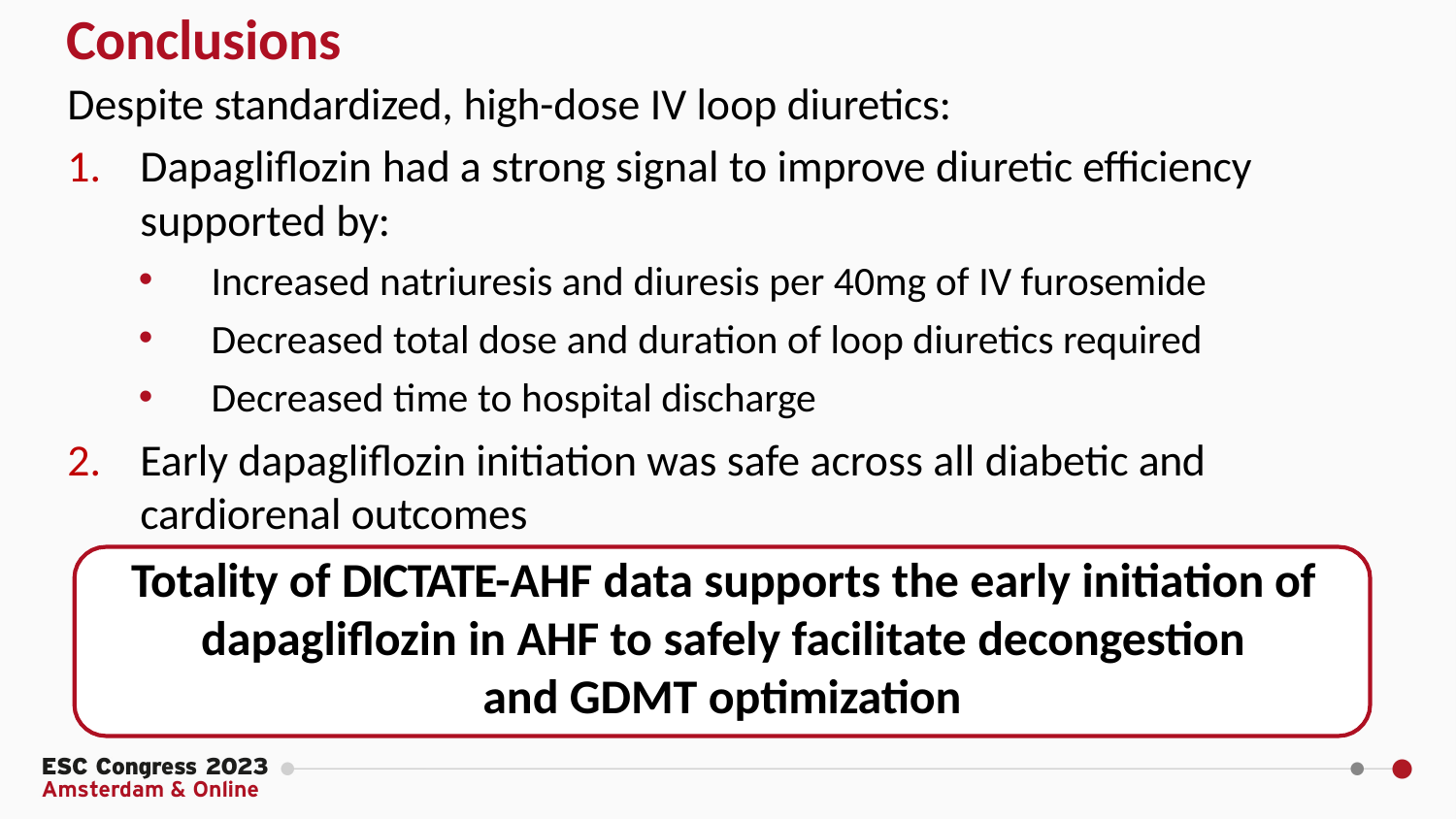

# Conclusions
Despite standardized, high-dose IV loop diuretics:
Dapagliflozin had a strong signal to improve diuretic efficiency supported by:
Increased natriuresis and diuresis per 40mg of IV furosemide
Decreased total dose and duration of loop diuretics required
Decreased time to hospital discharge
Early dapagliflozin initiation was safe across all diabetic and cardiorenal outcomes
Totality of DICTATE-AHF data supports the early initiation of dapagliflozin in AHF to safely facilitate decongestion
and GDMT optimization